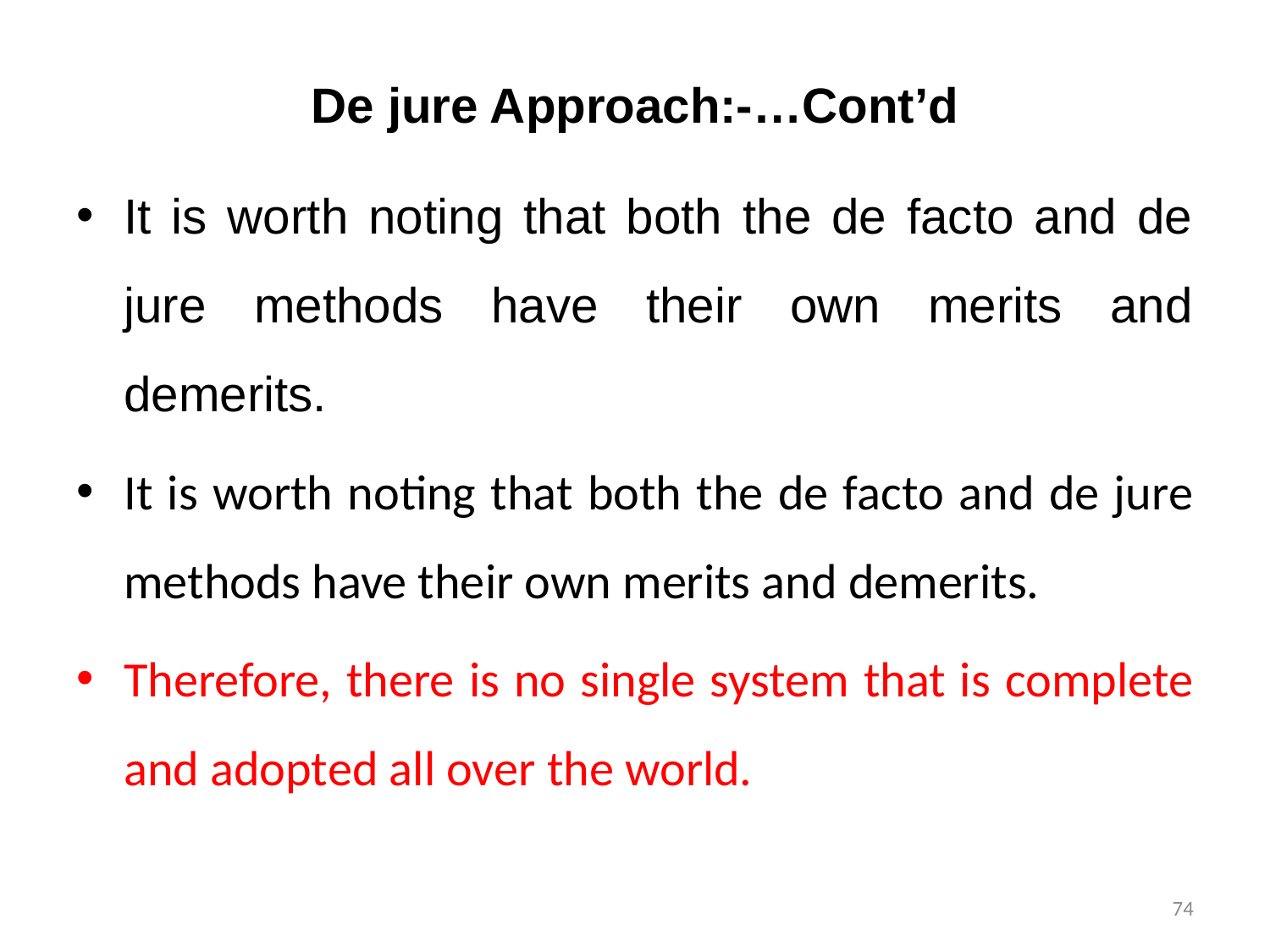

# De jure Approach:-…Cont’d
It is worth noting that both the de facto and de jure methods have their own merits and demerits.
It is worth noting that both the de facto and de jure methods have their own merits and demerits.
Therefore, there is no single system that is complete and adopted all over the world.

74